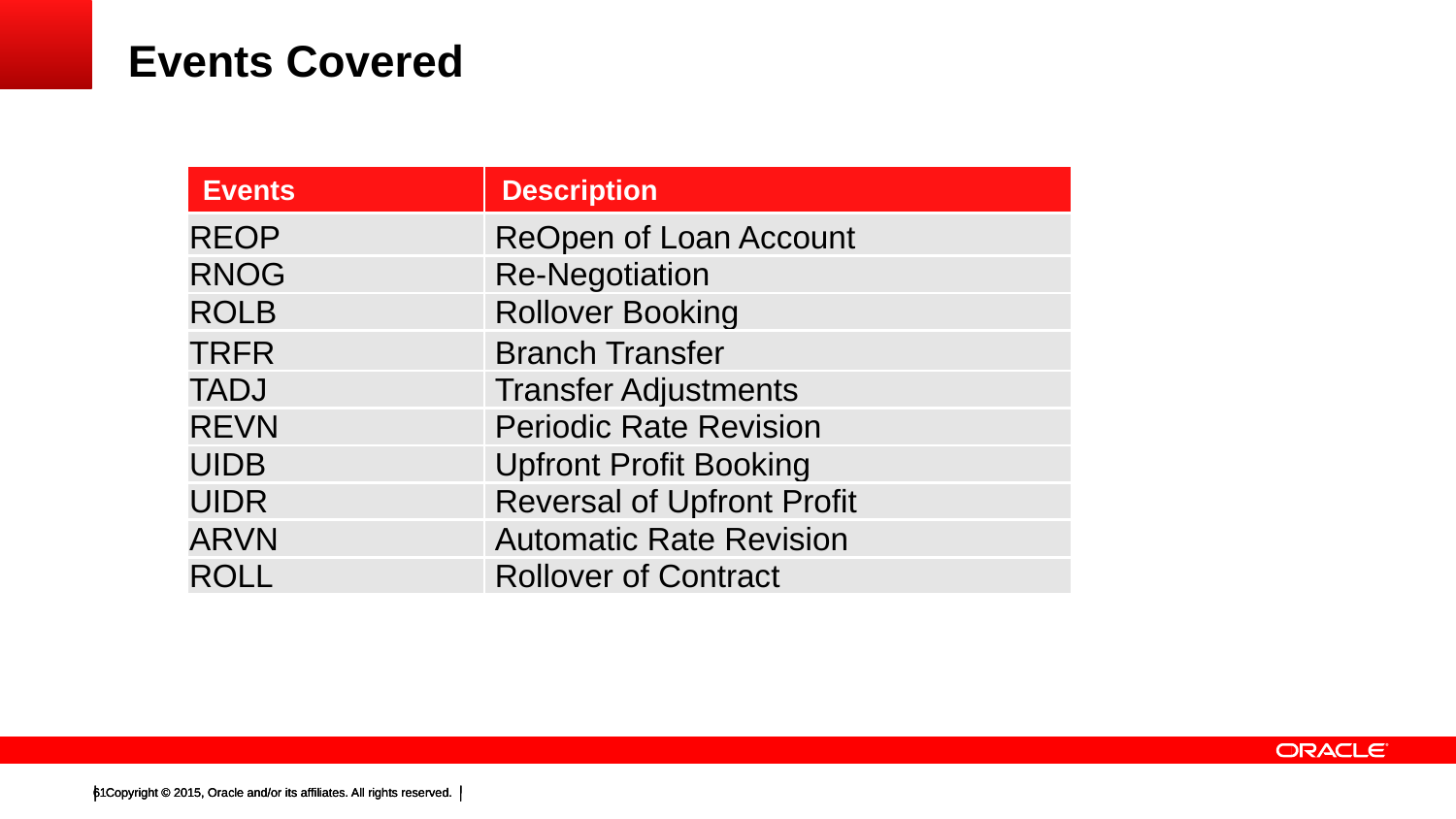

# Events Covered
| Events | Description |
| --- | --- |
| REOP | ReOpen of Loan Account |
| RNOG | Re-Negotiation |
| ROLB | Rollover Booking |
| TRFR | Branch Transfer |
| TADJ | Transfer Adjustments |
| REVN | Periodic Rate Revision |
| UIDB | Upfront Profit Booking |
| UIDR | Reversal of Upfront Profit |
| ARVN | Automatic Rate Revision |
| ROLL | Rollover of Contract |